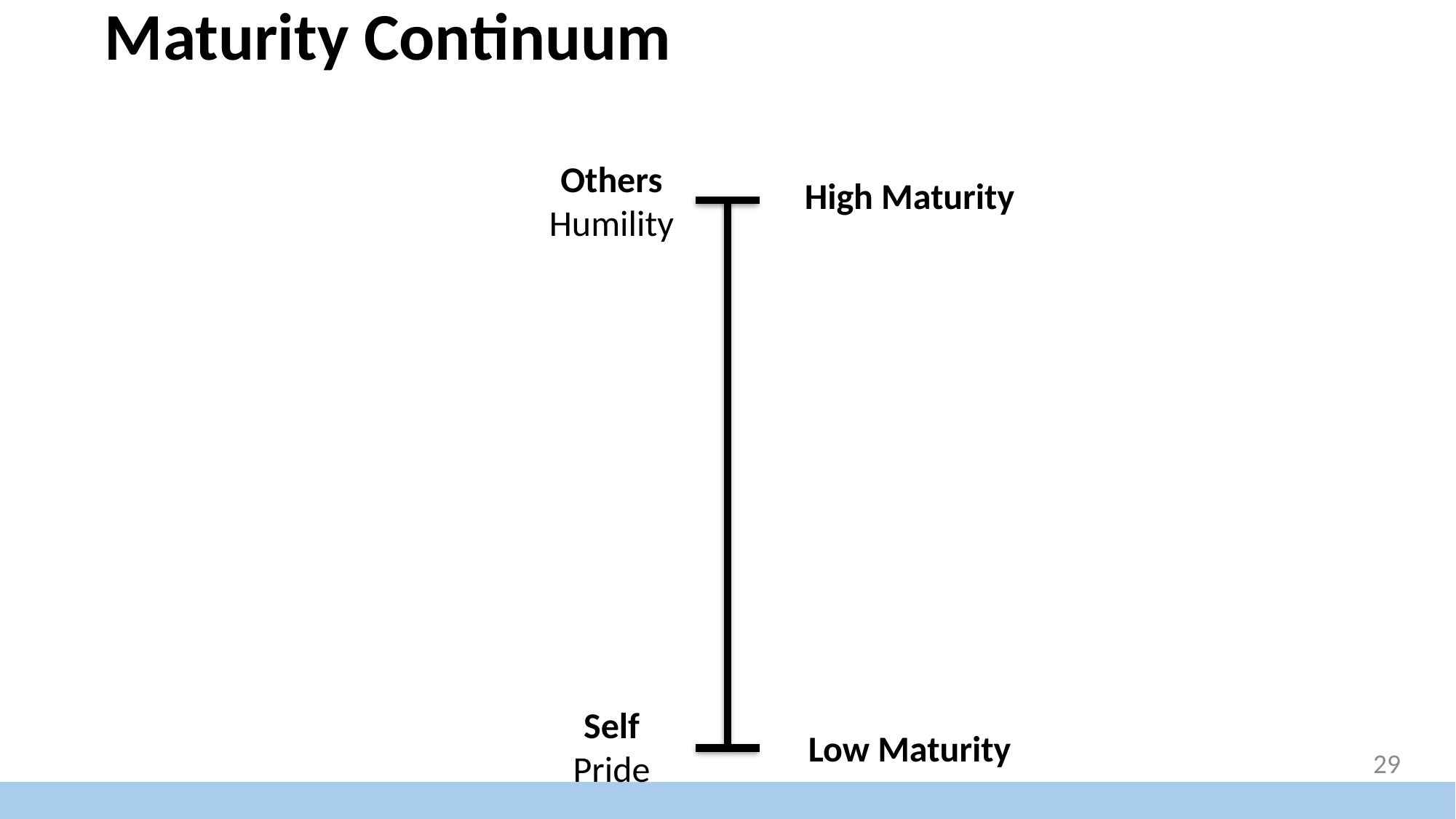

# Maturity Continuum
Others
Humility
High Maturity
Self
Pride
Low Maturity
29